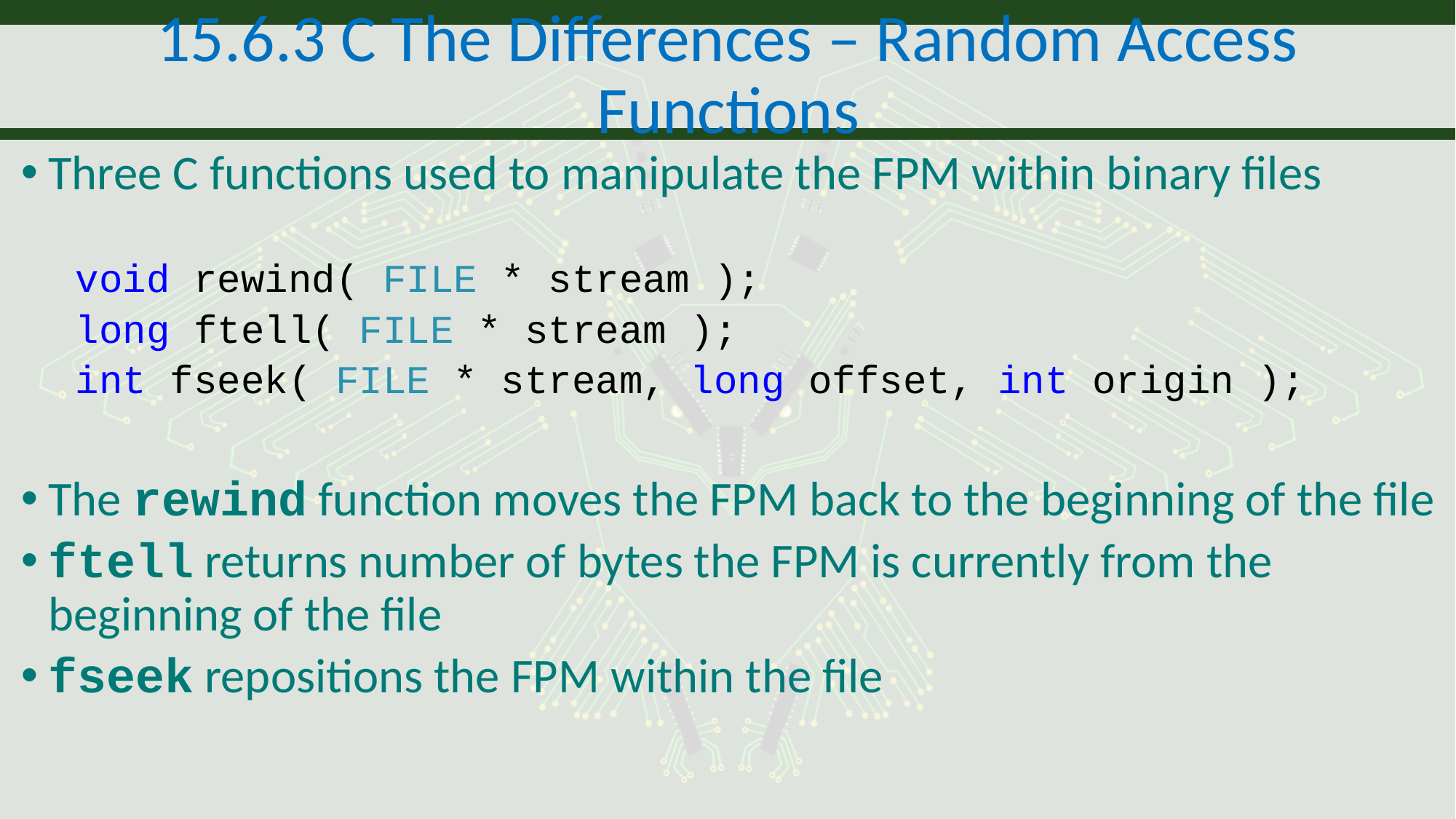

# 15.6.3 C The Differences – Random Access Functions
Three C functions used to manipulate the FPM within binary files

void rewind( FILE * stream );
long ftell( FILE * stream );
int fseek( FILE * stream, long offset, int origin );

The rewind function moves the FPM back to the beginning of the file
ftell returns number of bytes the FPM is currently from the beginning of the file
fseek repositions the FPM within the file